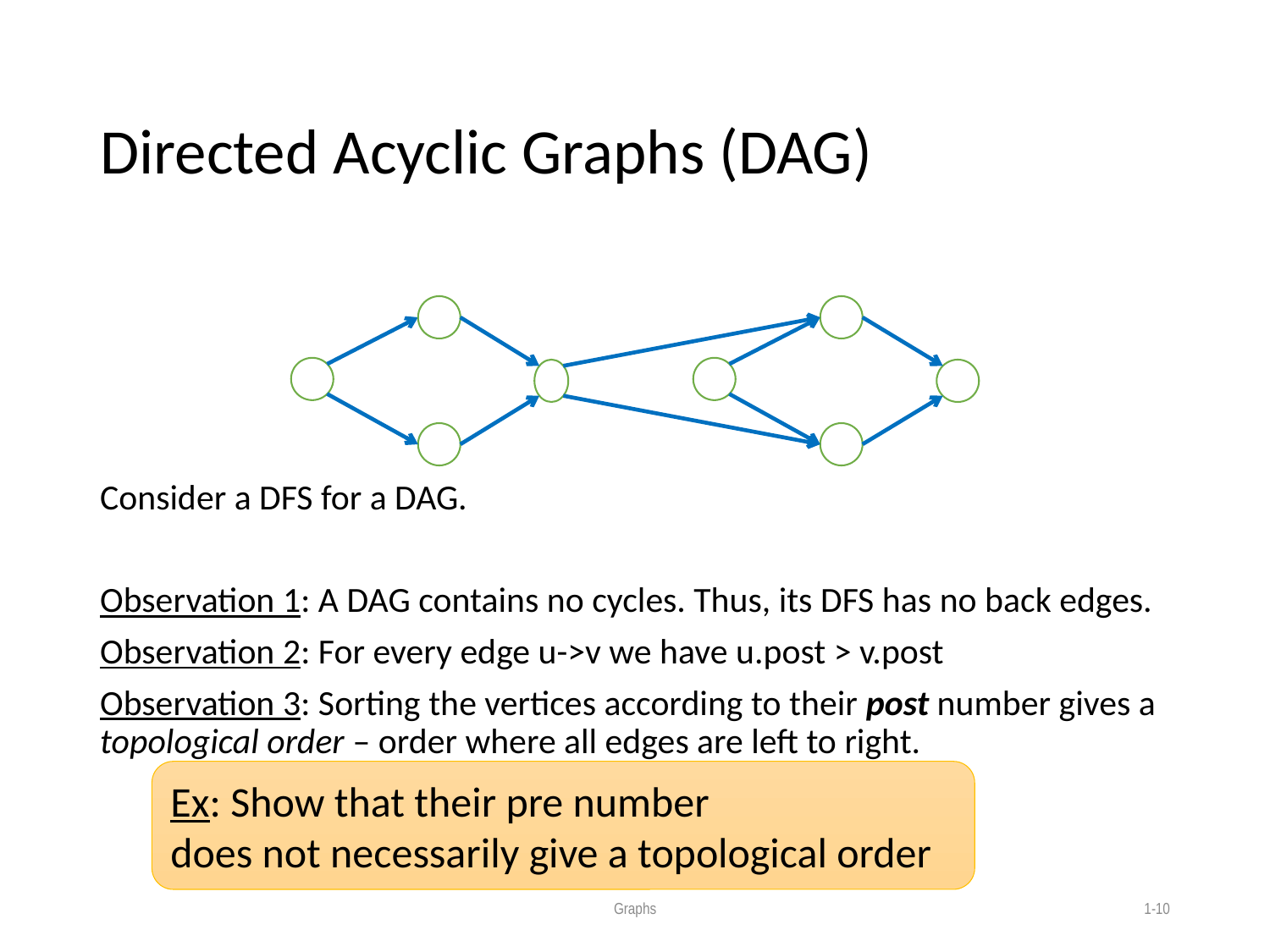

# Directed Acyclic Graphs (DAG)

Consider a DFS for a DAG.

Observation 1: A DAG contains no cycles. Thus, its DFS has no back edges.
Observation 2: For every edge u->v we have u.post > v.post
Observation 3: Sorting the vertices according to their post number gives a topological order – order where all edges are left to right.

Ex: Show that their pre number
does not necessarily give a topological order
Graphs
1-10